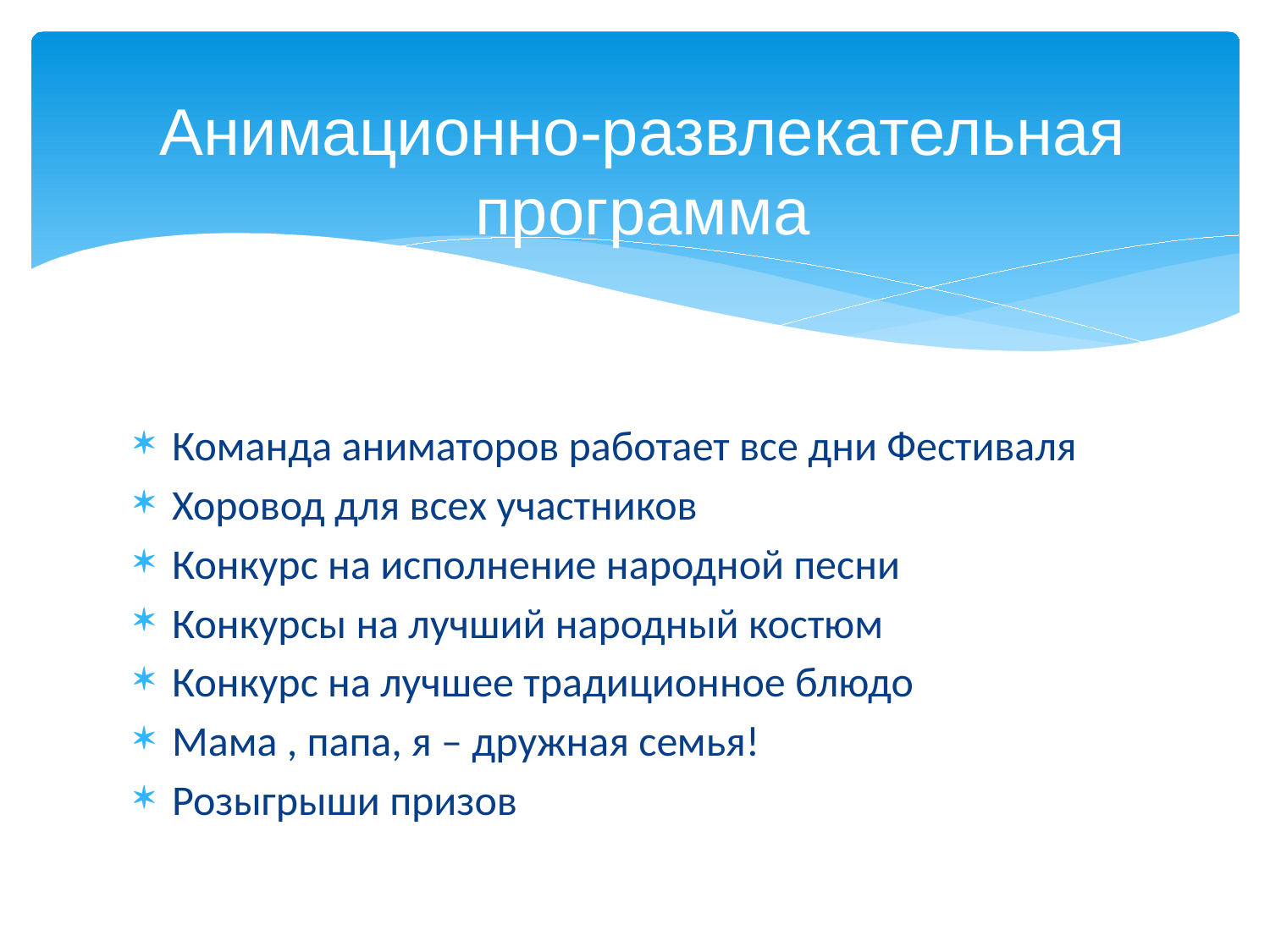

# Анимационно-развлекательная программа
Команда аниматоров работает все дни Фестиваля
Хоровод для всех участников
Конкурс на исполнение народной песни
Конкурсы на лучший народный костюм
Конкурс на лучшее традиционное блюдо
Мама , папа, я – дружная семья!
Розыгрыши призов